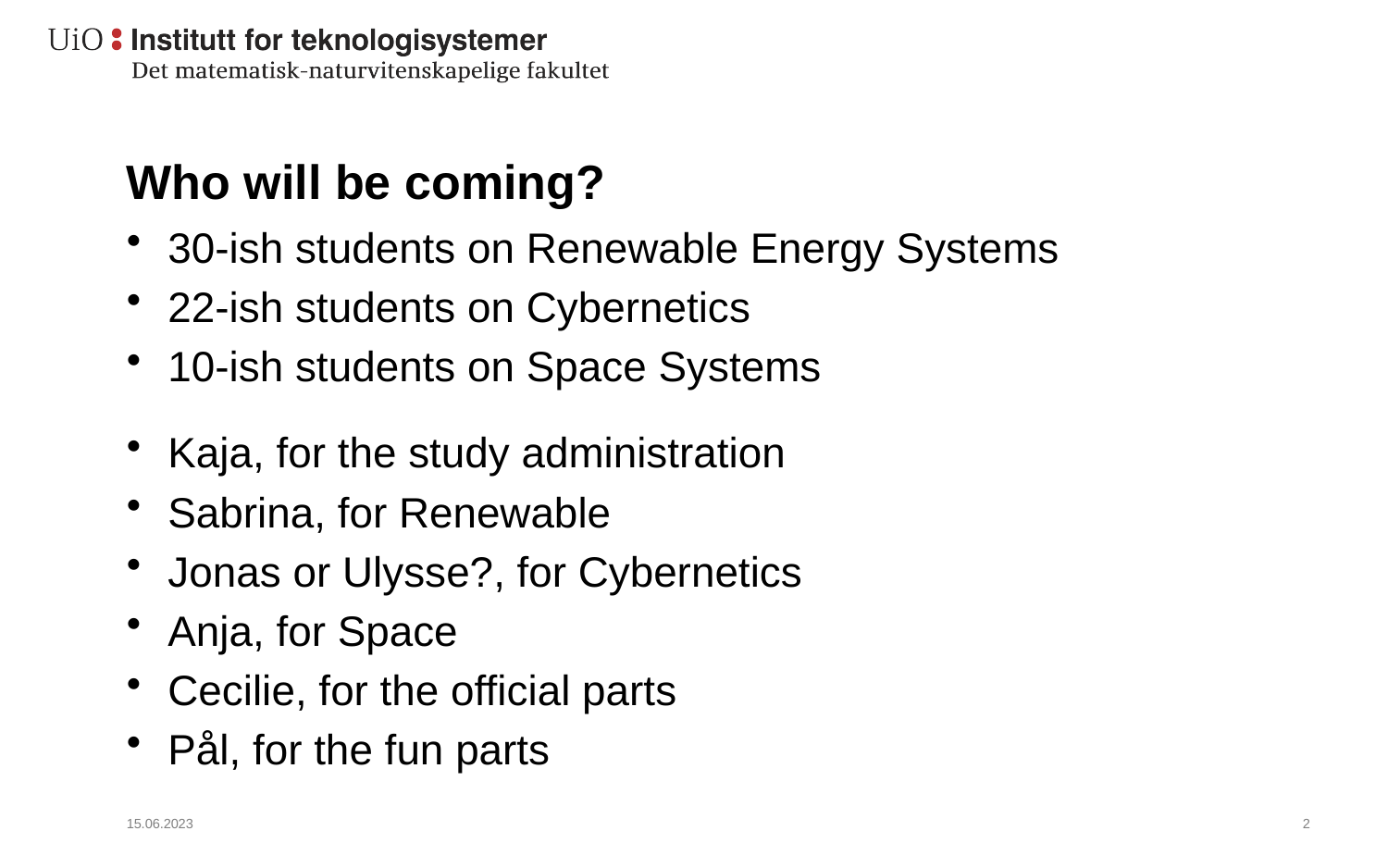

# Who will be coming?
30-ish students on Renewable Energy Systems
22-ish students on Cybernetics
10-ish students on Space Systems

Kaja, for the study administration
Sabrina, for Renewable
Jonas or Ulysse?, for Cybernetics
Anja, for Space
Cecilie, for the official parts
Pål, for the fun parts

15.06.2023
2